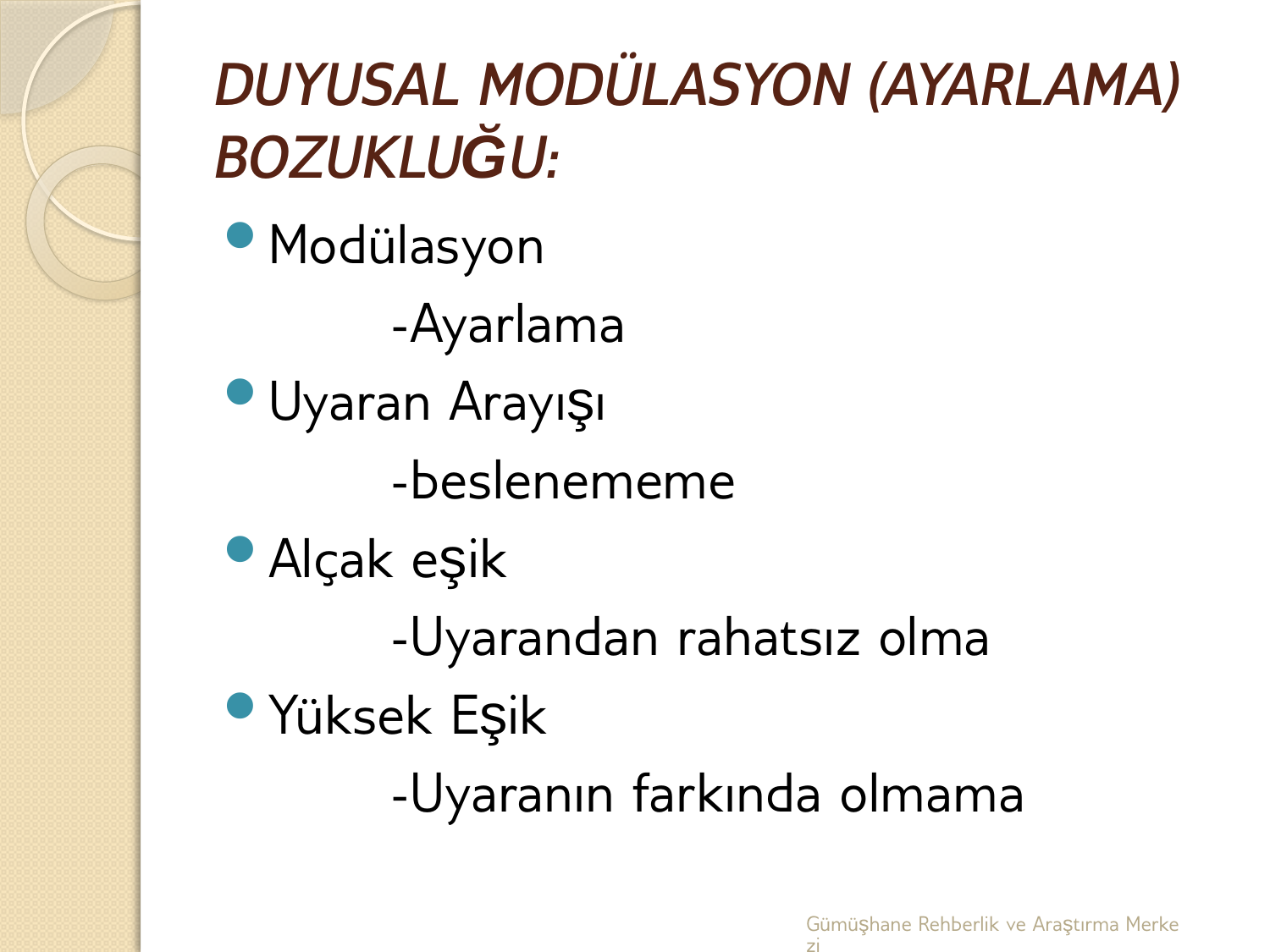

# DUYUSAL MODÜLASYON (AYARLAMA) BOZUKLUĞU:
Modülasyon
		-Ayarlama
Uyaran Arayışı
		-beslenememe
Alçak eşik
		-Uyarandan rahatsız olma
Yüksek Eşik
		-Uyaranın farkında olmama

Gümüşhane Rehberlik ve Araştırma Merkezi